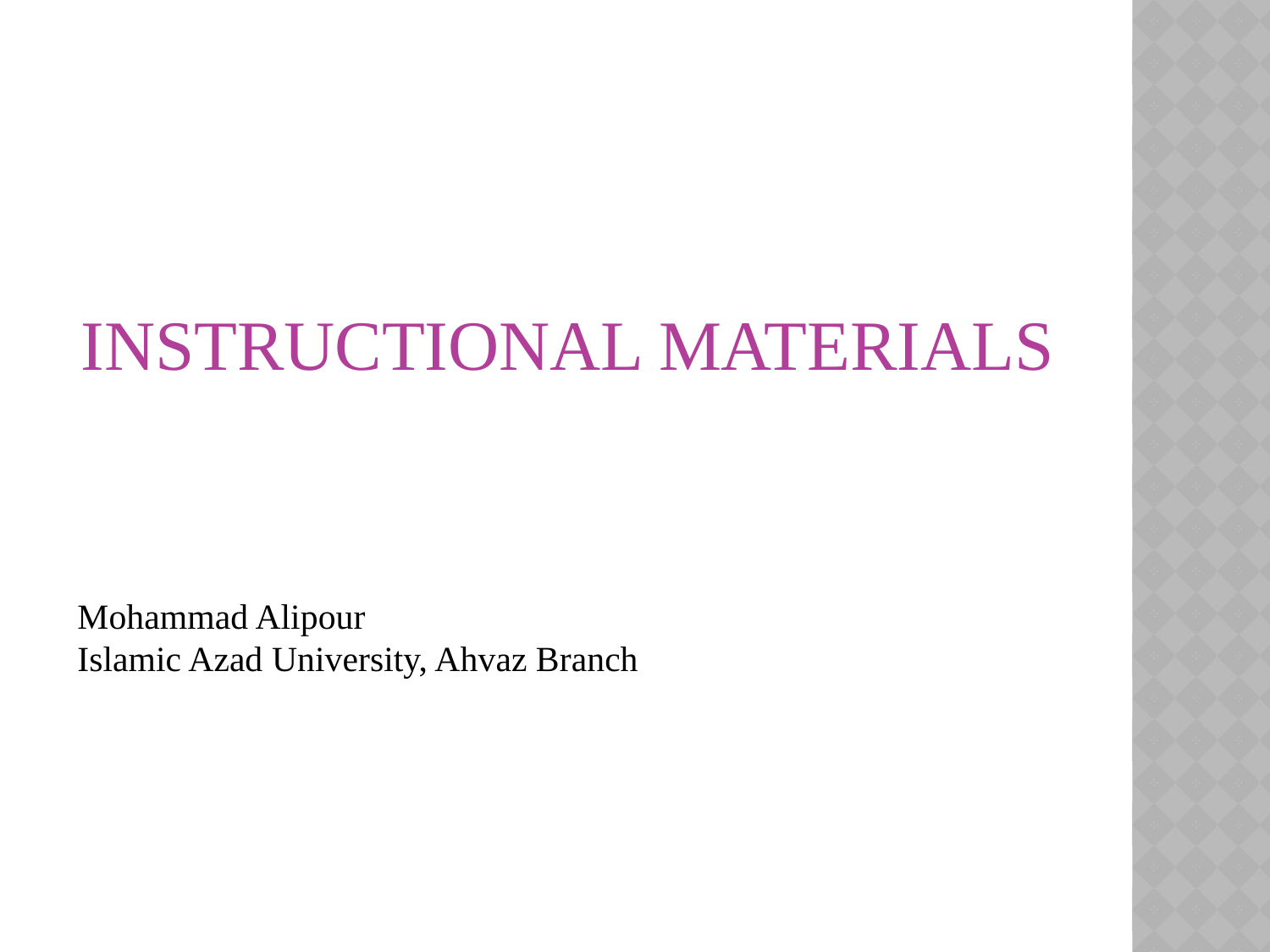

# Instructional Materials

Mohammad Alipour
Islamic Azad University, Ahvaz Branch